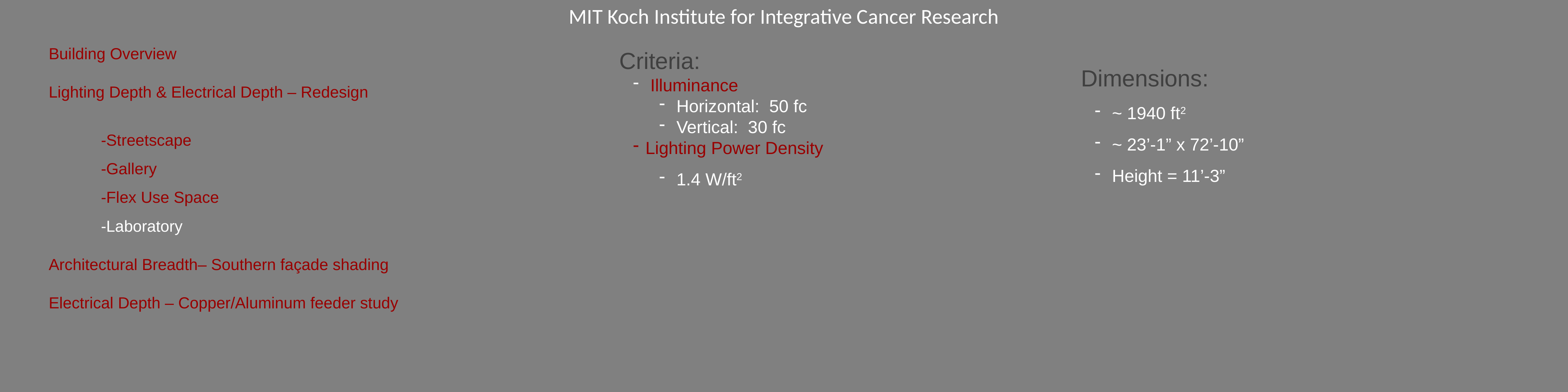

MIT Koch Institute for Integrative Cancer Research

Building Overview

Lighting Depth & Electrical Depth – Redesign

	-Streetscape
	-Gallery
	-Flex Use Space
	-Laboratory

Architectural Breadth– Southern façade shading

Electrical Depth – Copper/Aluminum feeder study

Criteria:
 Illuminance
 Horizontal:  50 fc
 Vertical:  30 fc
Lighting Power Density
 1.4 W/ft2

Dimensions:
 ~ 1940 ft2
 ~ 23’-1” x 72’-10”
 Height = 11’-3”